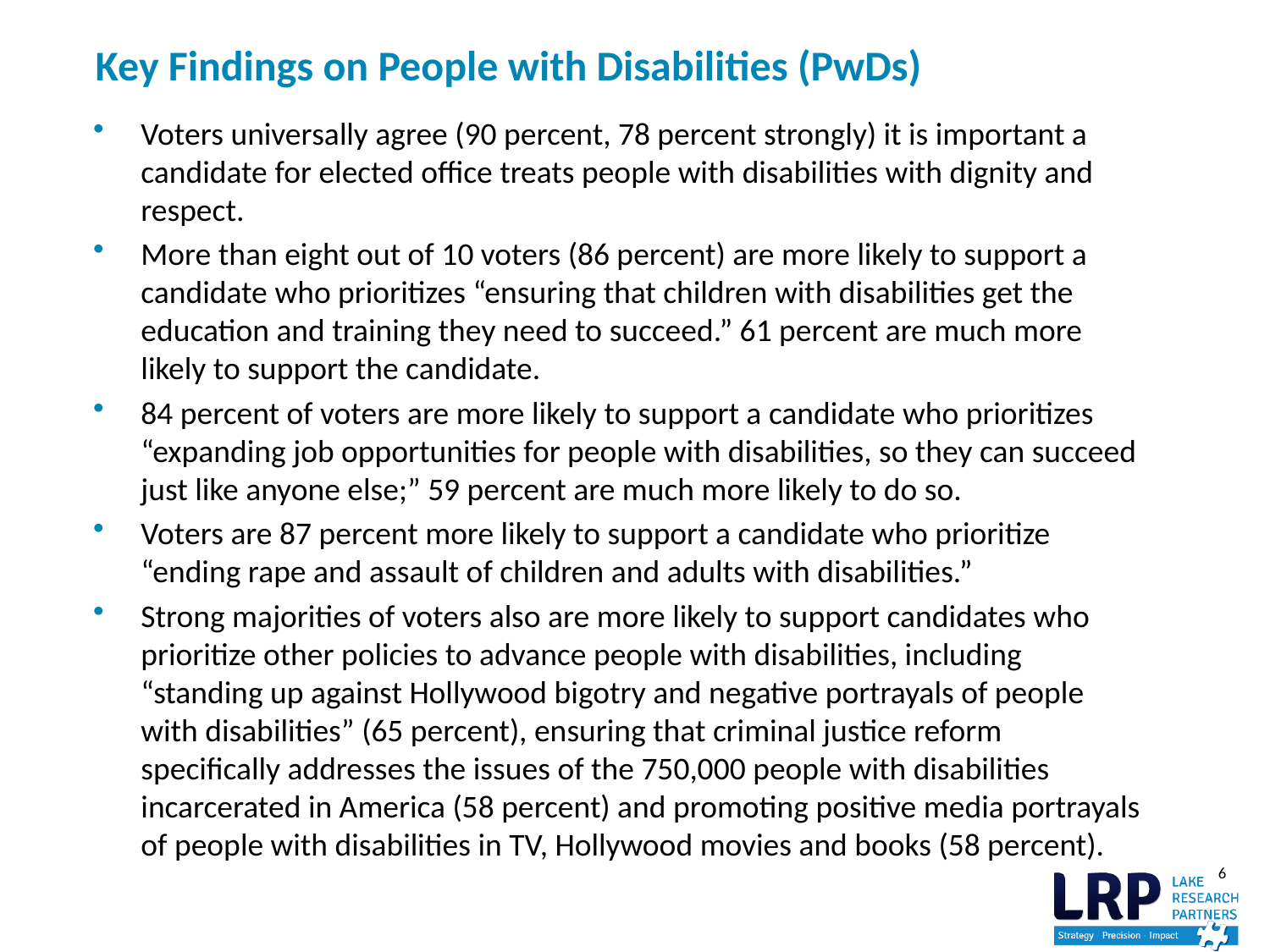

# Key Findings on People with Disabilities (PwDs)
Voters universally agree (90 percent, 78 percent strongly) it is important a candidate for elected office treats people with disabilities with dignity and respect.
More than eight out of 10 voters (86 percent) are more likely to support a candidate who prioritizes “ensuring that children with disabilities get the education and training they need to succeed.” 61 percent are much more likely to support the candidate.
84 percent of voters are more likely to support a candidate who prioritizes “expanding job opportunities for people with disabilities, so they can succeed just like anyone else;” 59 percent are much more likely to do so.
Voters are 87 percent more likely to support a candidate who prioritize “ending rape and assault of children and adults with disabilities.”
Strong majorities of voters also are more likely to support candidates who prioritize other policies to advance people with disabilities, including “standing up against Hollywood bigotry and negative portrayals of people with disabilities” (65 percent), ensuring that criminal justice reform specifically addresses the issues of the 750,000 people with disabilities incarcerated in America (58 percent) and promoting positive media portrayals of people with disabilities in TV, Hollywood movies and books (58 percent).
6